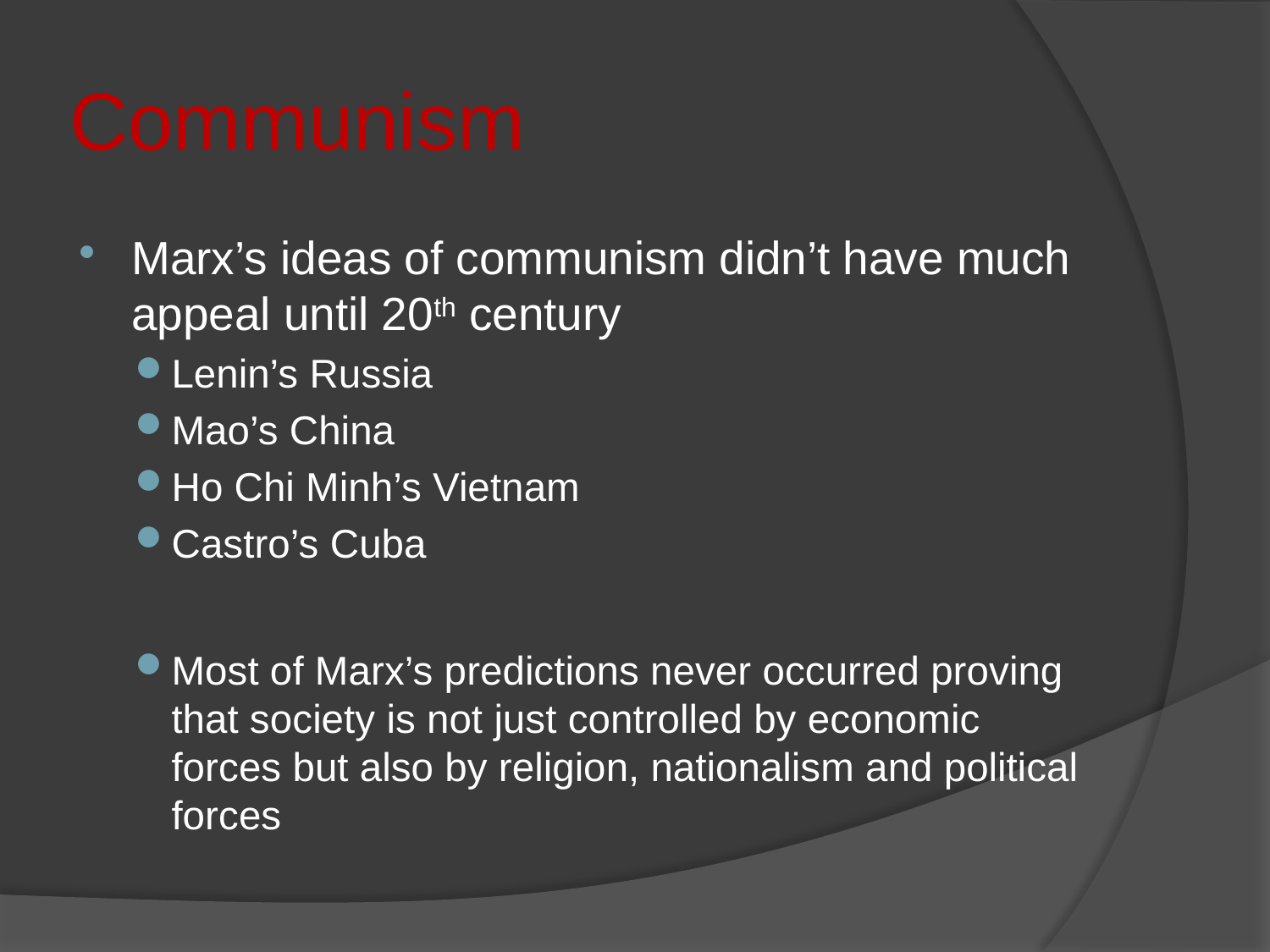

# Communism
Marx’s ideas of communism didn’t have much appeal until 20th century
Lenin’s Russia
Mao’s China
Ho Chi Minh’s Vietnam
Castro’s Cuba

Most of Marx’s predictions never occurred proving that society is not just controlled by economic forces but also by religion, nationalism and political forces